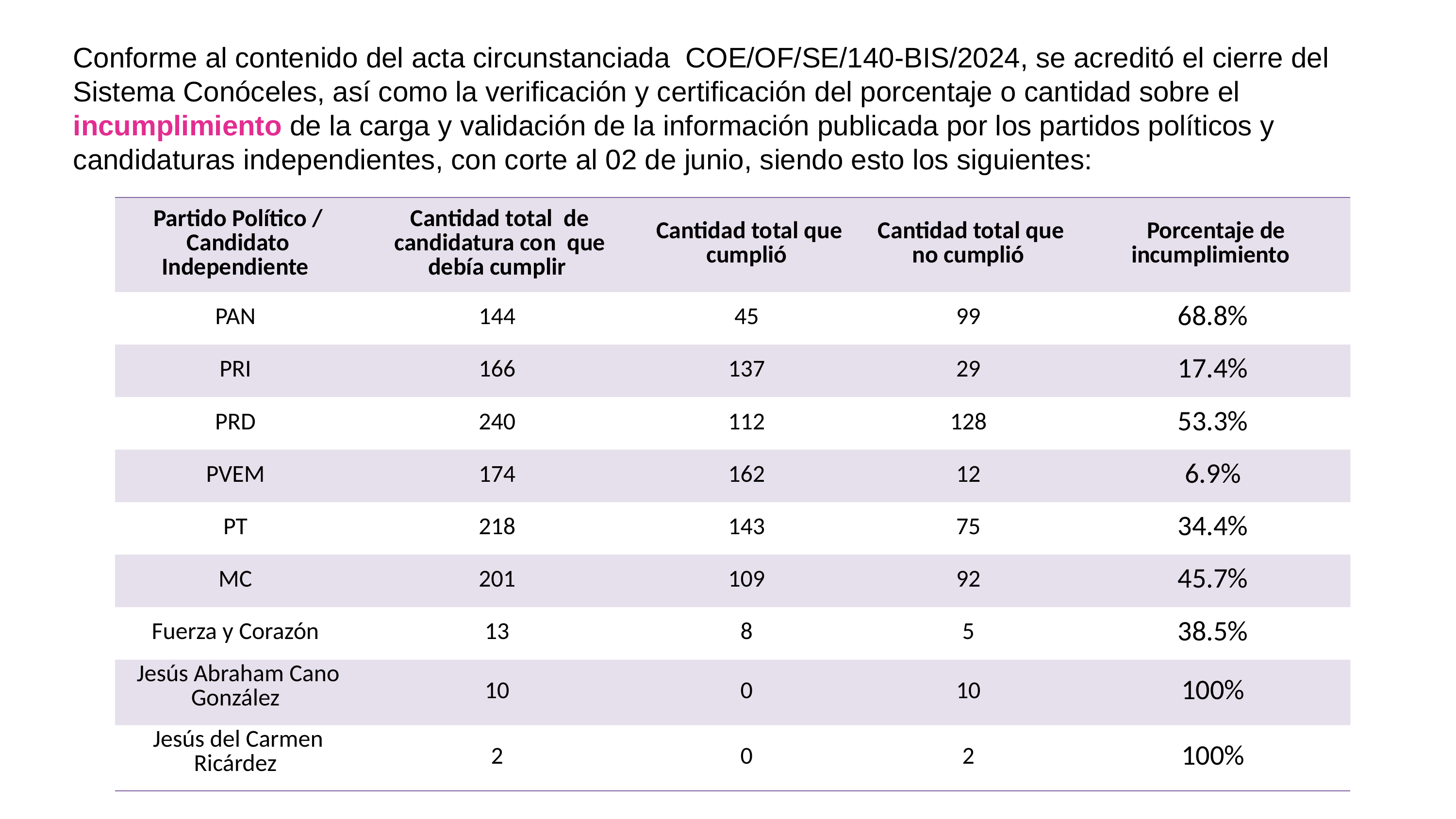

Conforme al contenido del acta circunstanciada  COE/OF/SE/140-BIS/2024, se acreditó el cierre del Sistema Conóceles, así como la verificación y certificación del porcentaje o cantidad sobre el incumplimiento de la carga y validación de la información publicada por los partidos políticos y candidaturas independientes, con corte al 02 de junio, siendo esto los siguientes:
| Partido Político / Candidato Independiente | Cantidad total  de candidatura con  que debía cumplir | Cantidad total que cumplió | Cantidad total que no cumplió | Porcentaje de incumplimiento |
| --- | --- | --- | --- | --- |
| PAN | 144 | 45 | 99 | 68.8% |
| PRI | 166 | 137 | 29 | 17.4% |
| PRD | 240 | 112 | 128 | 53.3% |
| PVEM | 174 | 162 | 12 | 6.9% |
| PT | 218 | 143 | 75 | 34.4% |
| MC | 201 | 109 | 92 | 45.7% |
| Fuerza y Corazón | 13 | 8 | 5 | 38.5% |
| Jesús Abraham Cano González | 10 | 0 | 10 | 100% |
| Jesús del Carmen Ricárdez | 2 | 0 | 2 | 100% |